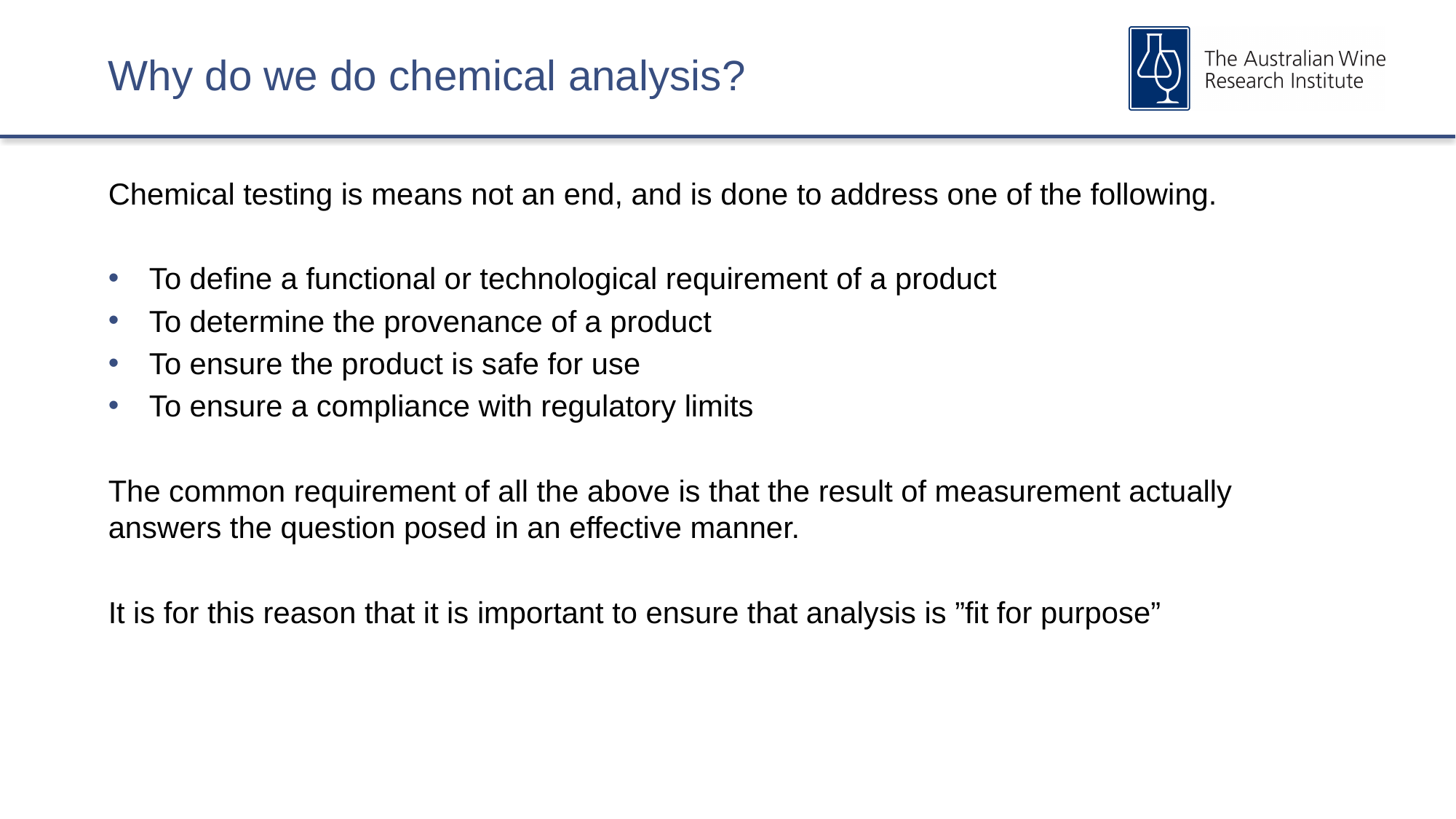

# Why do we do chemical analysis?
Chemical testing is means not an end, and is done to address one of the following.

To define a functional or technological requirement of a product
To determine the provenance of a product
To ensure the product is safe for use
To ensure a compliance with regulatory limits

The common requirement of all the above is that the result of measurement actually answers the question posed in an effective manner.

It is for this reason that it is important to ensure that analysis is ”fit for purpose”